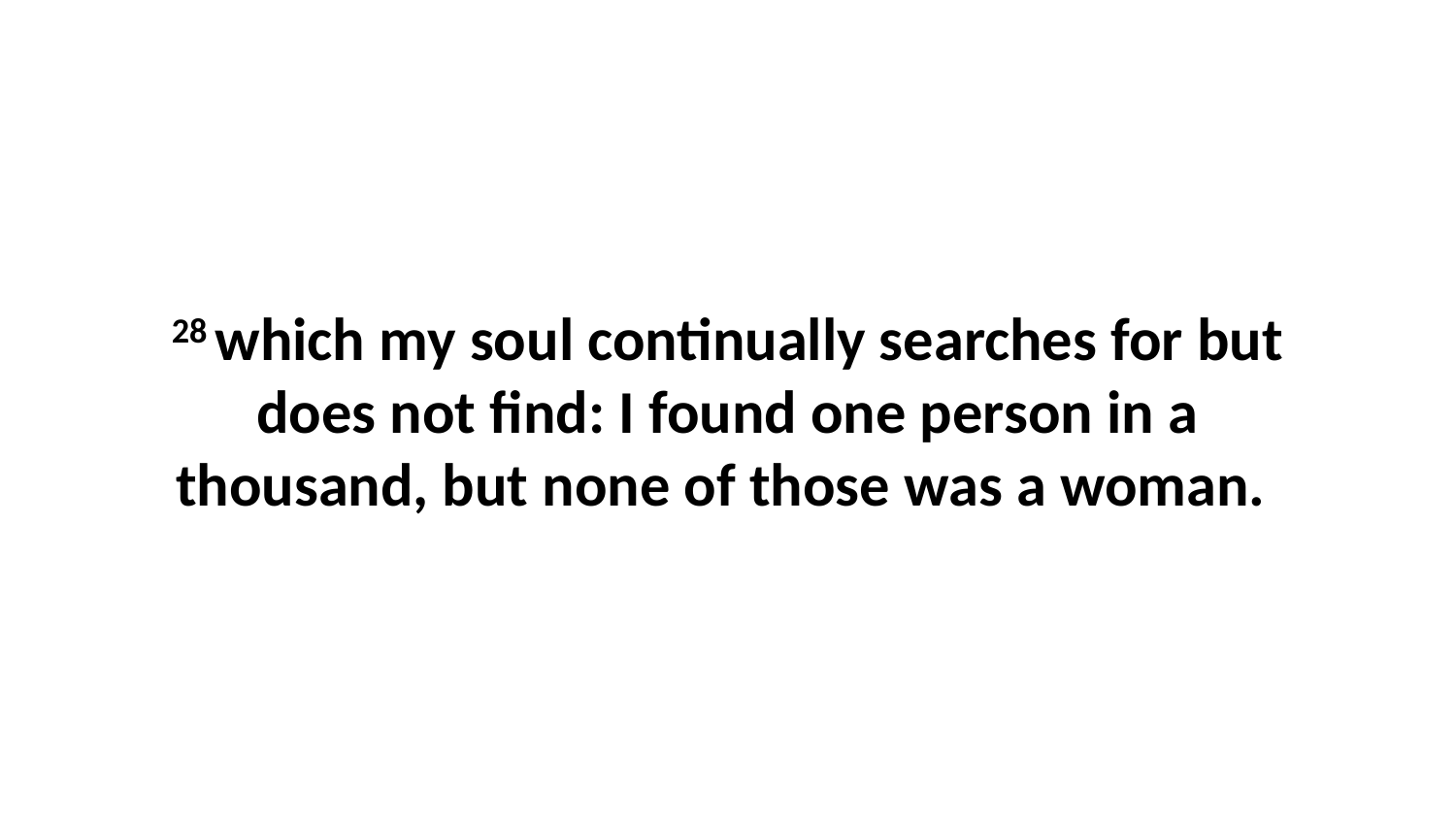

28 which my soul continually searches for but does not find: I found one person in a thousand, but none of those was a woman.